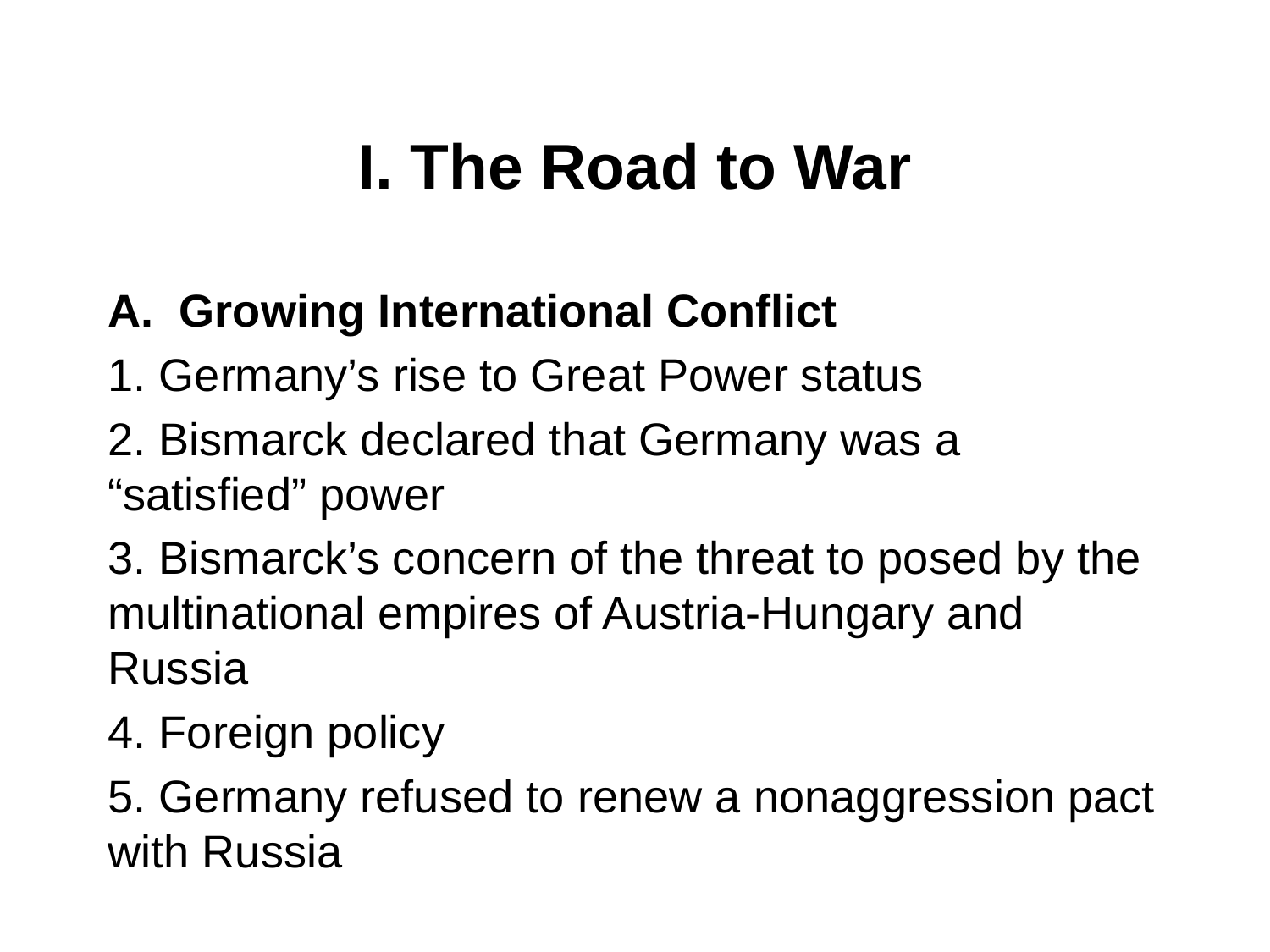

# I. The Road to War
Growing International Conflict
1. Germany’s rise to Great Power status
2. Bismarck declared that Germany was a “satisfied” power
3. Bismarck’s concern of the threat to posed by the multinational empires of Austria-Hungary and Russia
4. Foreign policy
5. Germany refused to renew a nonaggression pact with Russia